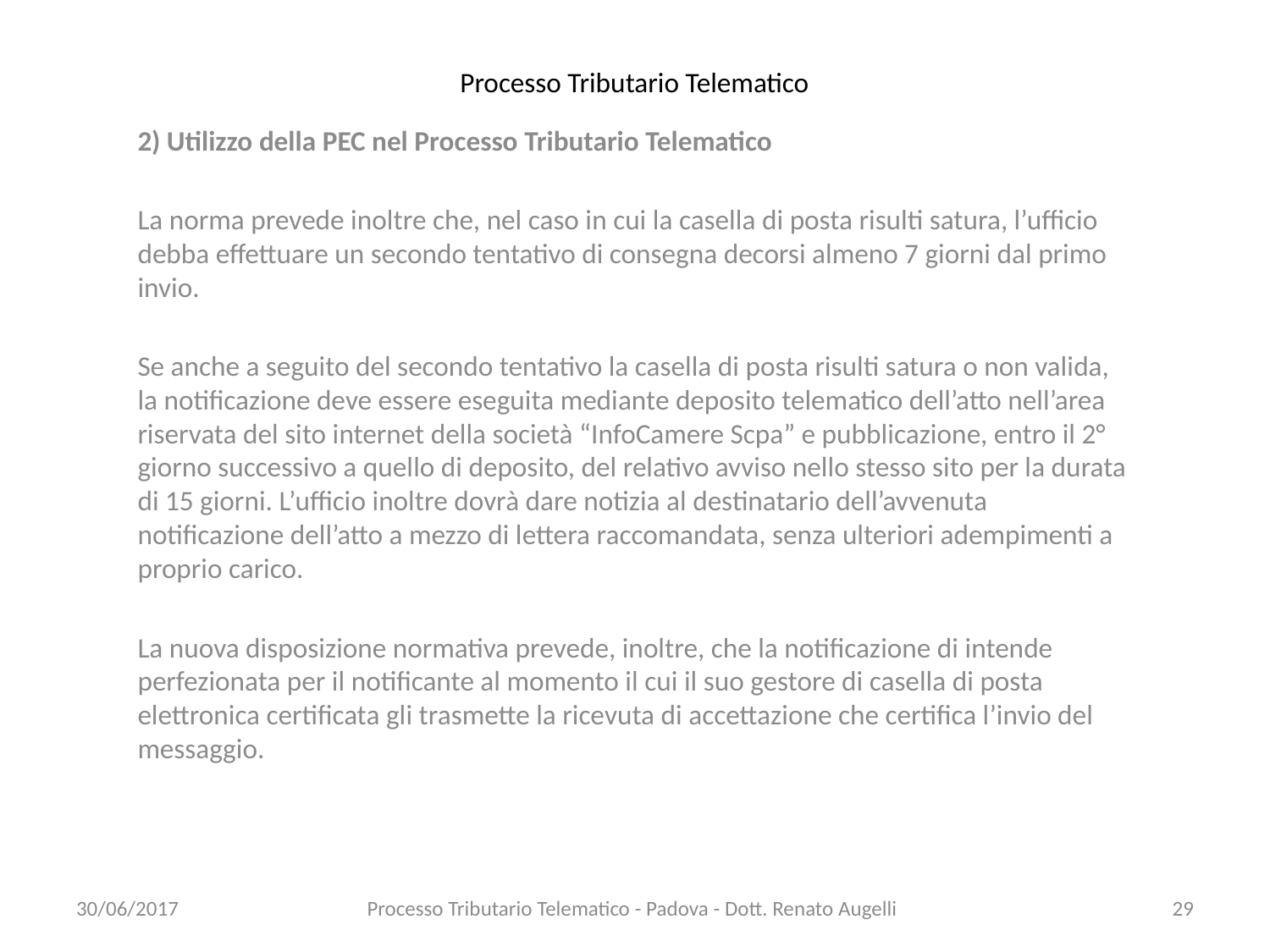

# Processo Tributario Telematico
2) Utilizzo della PEC nel Processo Tributario Telematico

La norma prevede inoltre che, nel caso in cui la casella di posta risulti satura, l’ufficio debba effettuare un secondo tentativo di consegna decorsi almeno 7 giorni dal primo invio.

Se anche a seguito del secondo tentativo la casella di posta risulti satura o non valida, la notificazione deve essere eseguita mediante deposito telematico dell’atto nell’area riservata del sito internet della società “InfoCamere Scpa” e pubblicazione, entro il 2° giorno successivo a quello di deposito, del relativo avviso nello stesso sito per la durata di 15 giorni. L’ufficio inoltre dovrà dare notizia al destinatario dell’avvenuta notificazione dell’atto a mezzo di lettera raccomandata, senza ulteriori adempimenti a proprio carico.

La nuova disposizione normativa prevede, inoltre, che la notificazione di intende perfezionata per il notificante al momento il cui il suo gestore di casella di posta elettronica certificata gli trasmette la ricevuta di accettazione che certifica l’invio del messaggio.
30/06/2017
Processo Tributario Telematico - Padova - Dott. Renato Augelli
29